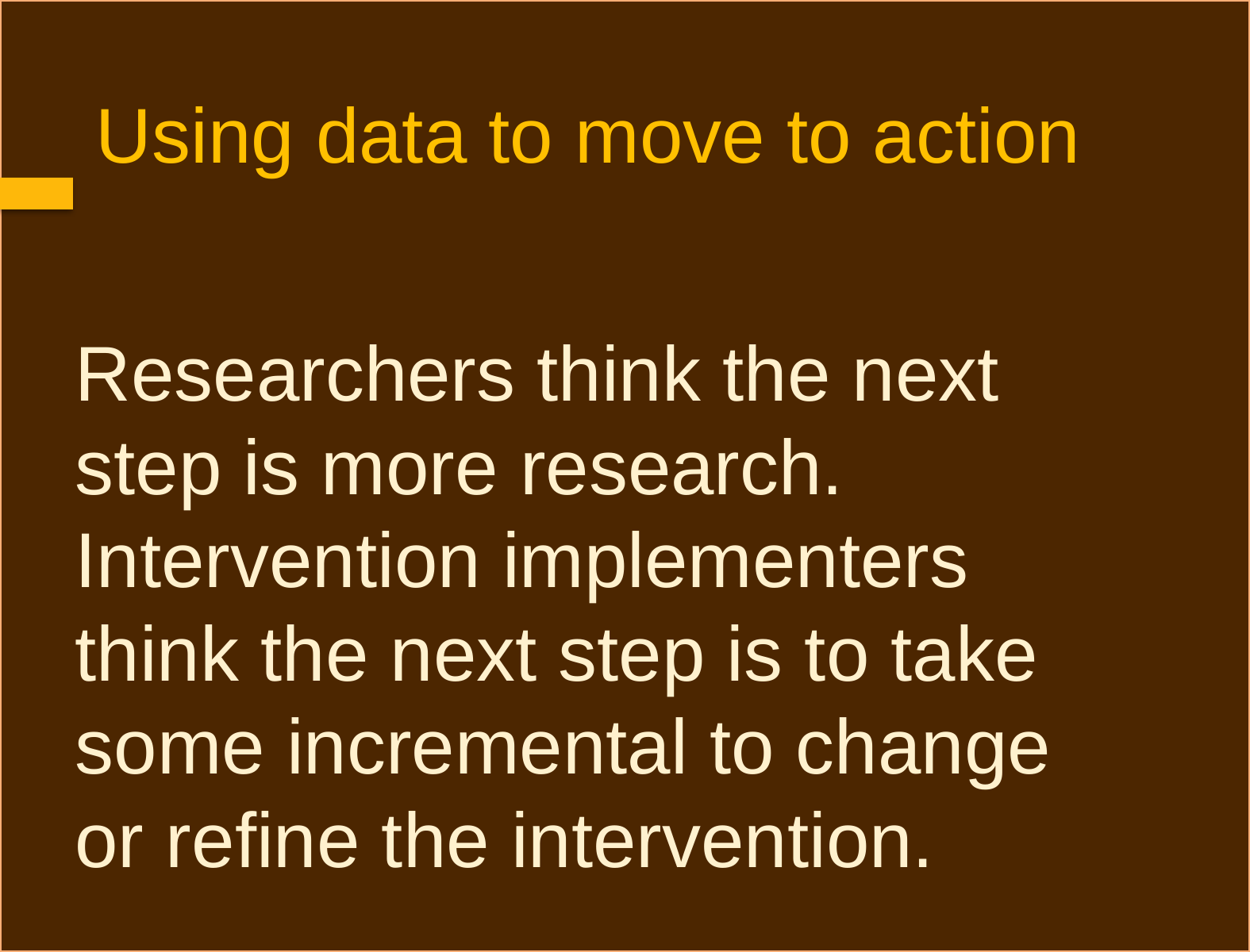

# Using data to move to action
Researchers think the next step is more research.
Intervention implementers think the next step is to take some incremental to change or refine the intervention.